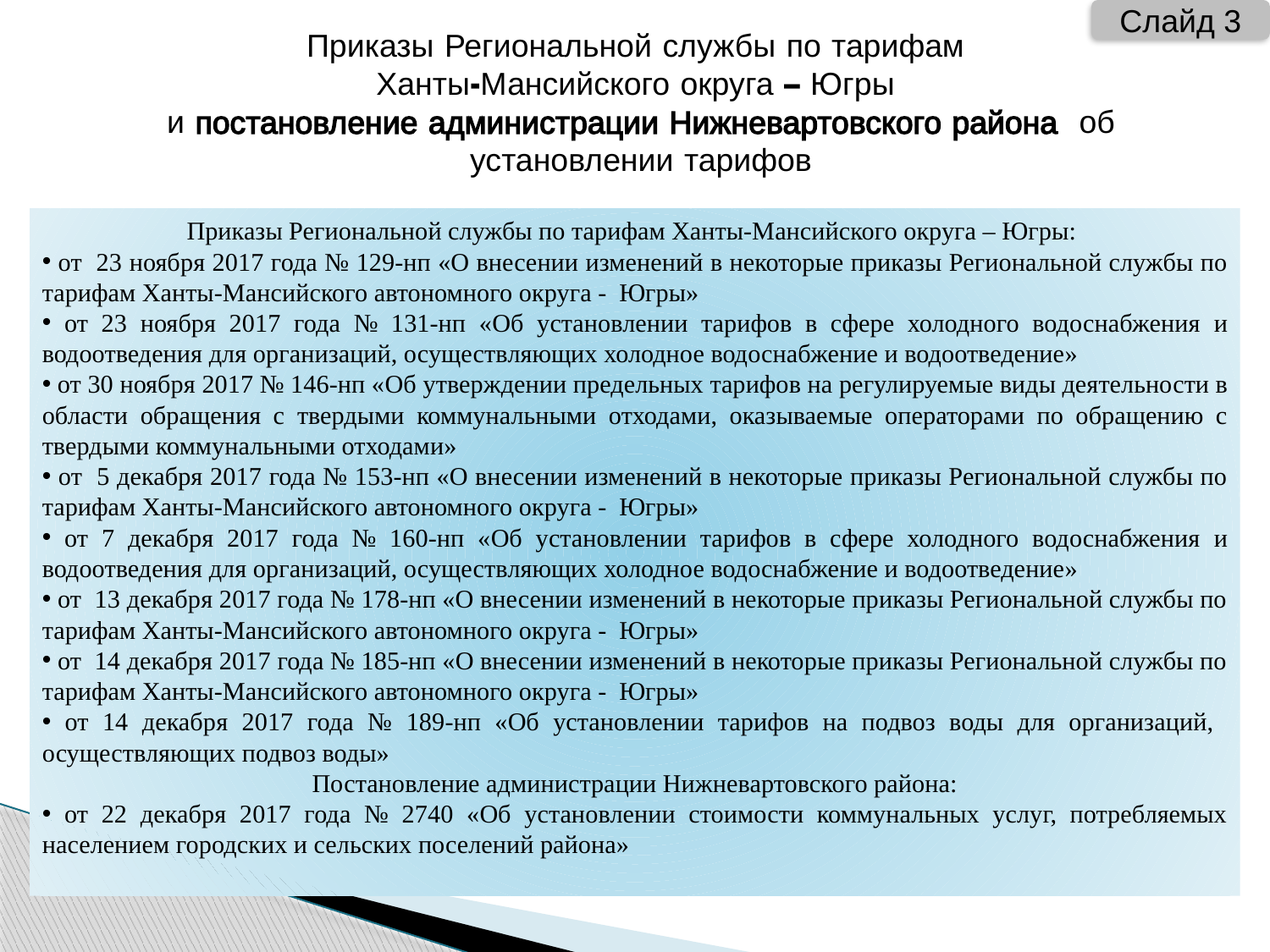

Слайд 3
# Приказы Региональной службы по тарифам Ханты-Мансийского округа – Югры и постановление администрации Нижневартовского района  об установлении тарифов
Приказы Региональной службы по тарифам Ханты-Мансийского округа – Югры:
 от  23 ноября 2017 года № 129-нп «О внесении изменений в некоторые приказы Региональной службы по тарифам Ханты-Мансийского автономного округа -  Югры»
 от 23 ноября 2017 года № 131-нп «Об установлении тарифов в сфере холодного водоснабжения и водоотведения для организаций, осуществляющих холодное водоснабжение и водоотведение»
 от 30 ноября 2017 № 146-нп «Об утверждении предельных тарифов на регулируемые виды деятельности в области обращения с твердыми коммунальными отходами, оказываемые операторами по обращению с твердыми коммунальными отходами»
 от  5 декабря 2017 года № 153-нп «О внесении изменений в некоторые приказы Региональной службы по тарифам Ханты-Мансийского автономного округа -  Югры»
 от 7 декабря 2017 года № 160-нп «Об установлении тарифов в сфере холодного водоснабжения и водоотведения для организаций, осуществляющих холодное водоснабжение и водоотведение»
 от  13 декабря 2017 года № 178-нп «О внесении изменений в некоторые приказы Региональной службы по тарифам Ханты-Мансийского автономного округа -  Югры»
 от  14 декабря 2017 года № 185-нп «О внесении изменений в некоторые приказы Региональной службы по тарифам Ханты-Мансийского автономного округа -  Югры»
 от 14 декабря 2017 года № 189-нп «Об установлении тарифов на подвоз воды для организаций,  осуществляющих подвоз воды»
Постановление администрации Нижневартовского района:
 от 22 декабря 2017 года № 2740 «Об установлении стоимости коммунальных услуг, потребляемых населением городских и сельских поселений района»